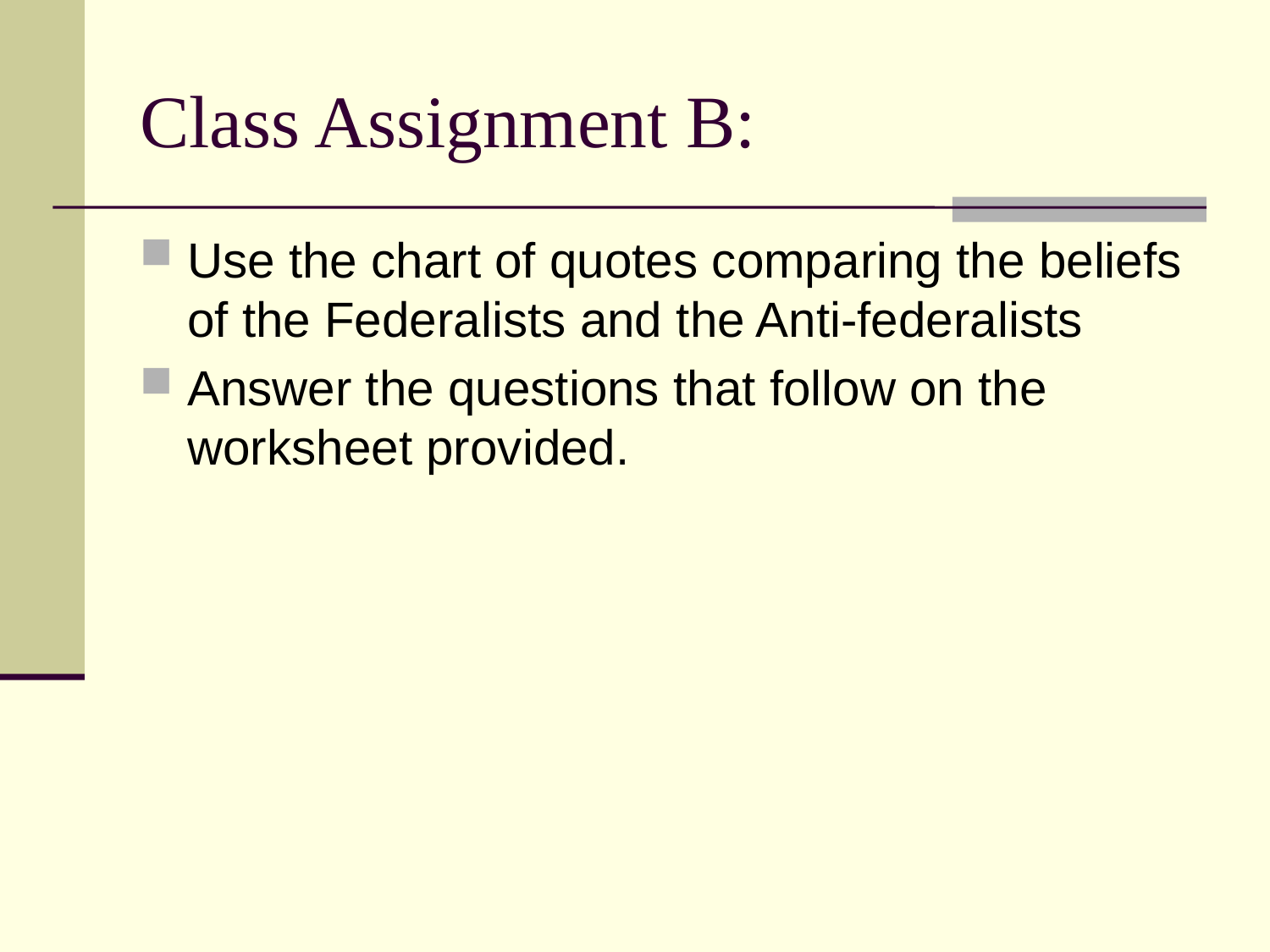

# Class Assignment B:
Use the chart of quotes comparing the beliefs of the Federalists and the Anti-federalists
Answer the questions that follow on the worksheet provided.